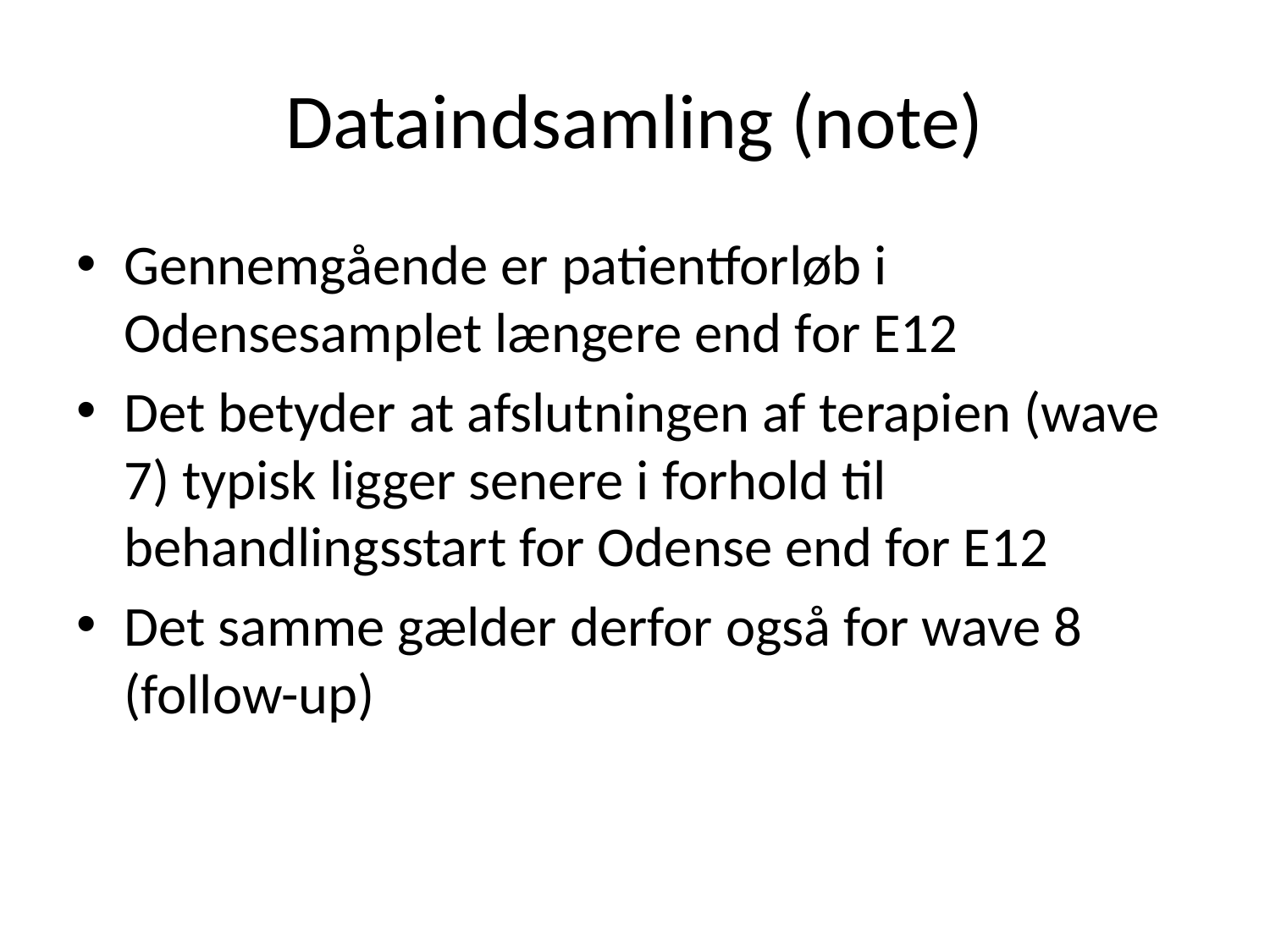

# Dataindsamling (note)
Gennemgående er patientforløb i Odensesamplet længere end for E12
Det betyder at afslutningen af terapien (wave 7) typisk ligger senere i forhold til behandlingsstart for Odense end for E12
Det samme gælder derfor også for wave 8 (follow-up)